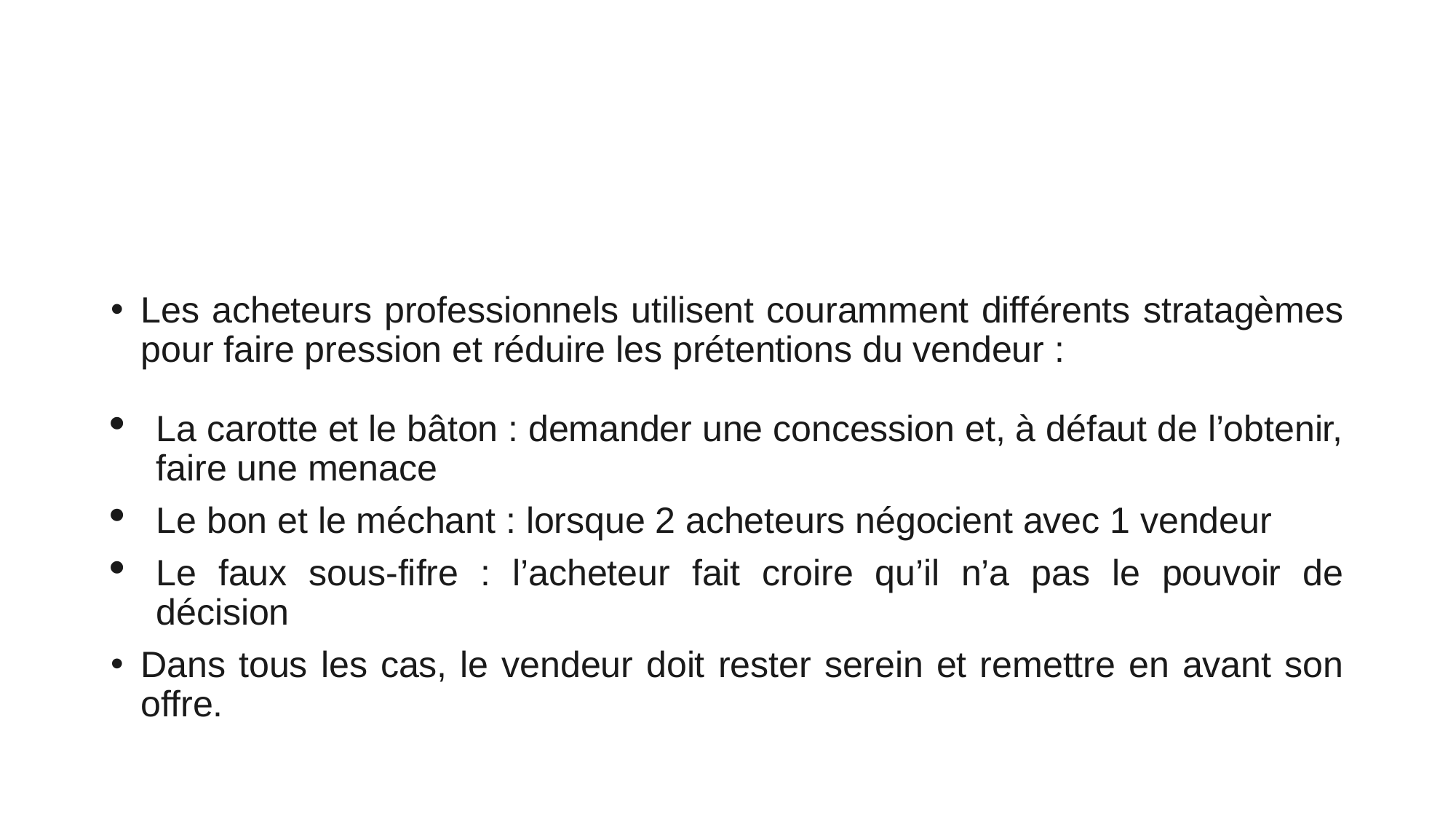

#
Les principaux stratagèmes des acheteurs professionnels
Les acheteurs professionnels utilisent couramment différents stratagèmes pour faire pression et réduire les prétentions du vendeur :
La carotte et le bâton : demander une concession et, à défaut de l’obtenir, faire une menace
Le bon et le méchant : lorsque 2 acheteurs négocient avec 1 vendeur
Le faux sous-fifre : l’acheteur fait croire qu’il n’a pas le pouvoir de décision
Dans tous les cas, le vendeur doit rester serein et remettre en avant son offre.